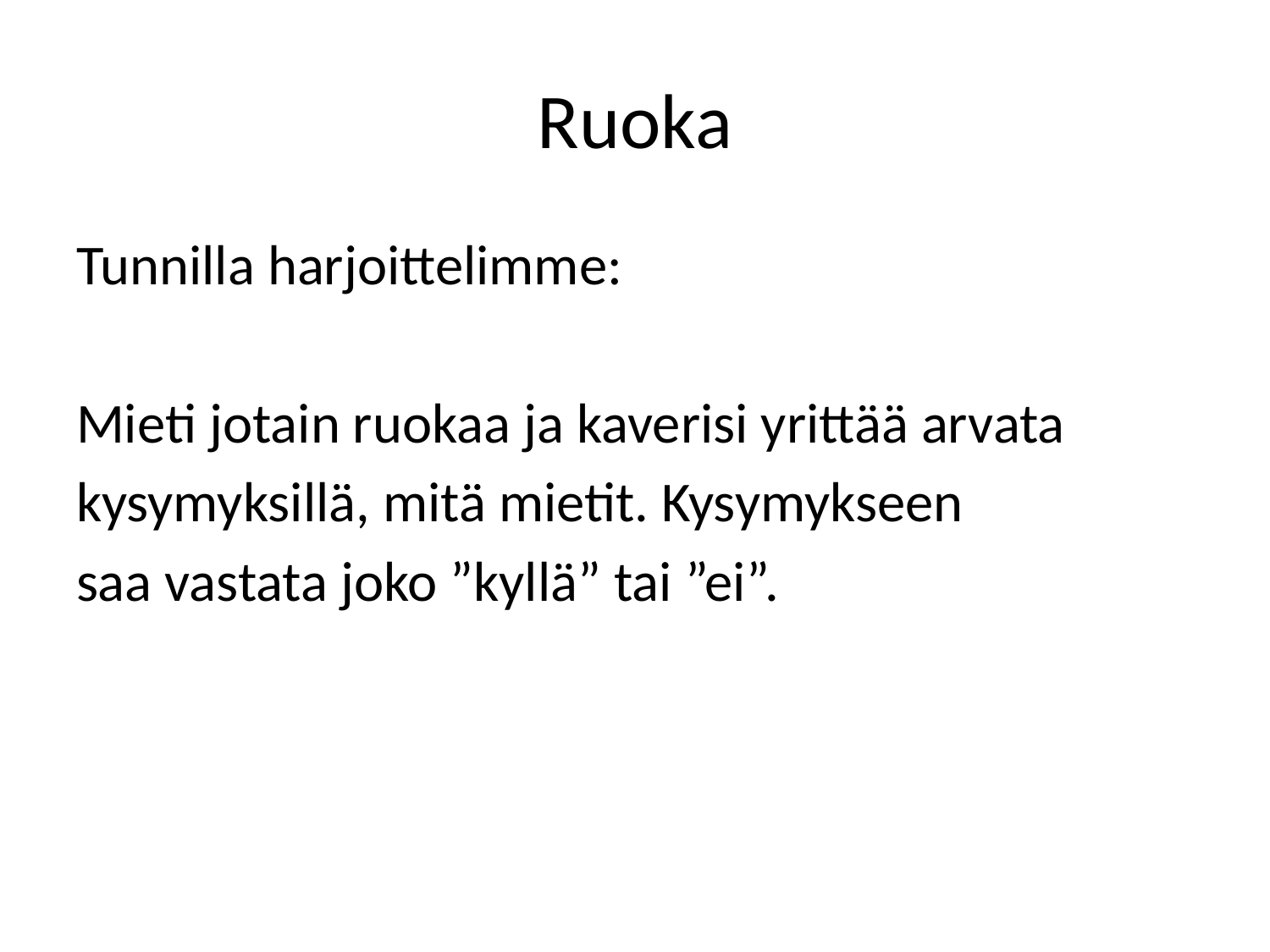

# Ruoka
Tunnilla harjoittelimme:

Mieti jotain ruokaa ja kaverisi yrittää arvata
kysymyksillä, mitä mietit. Kysymykseen
saa vastata joko ”kyllä” tai ”ei”.